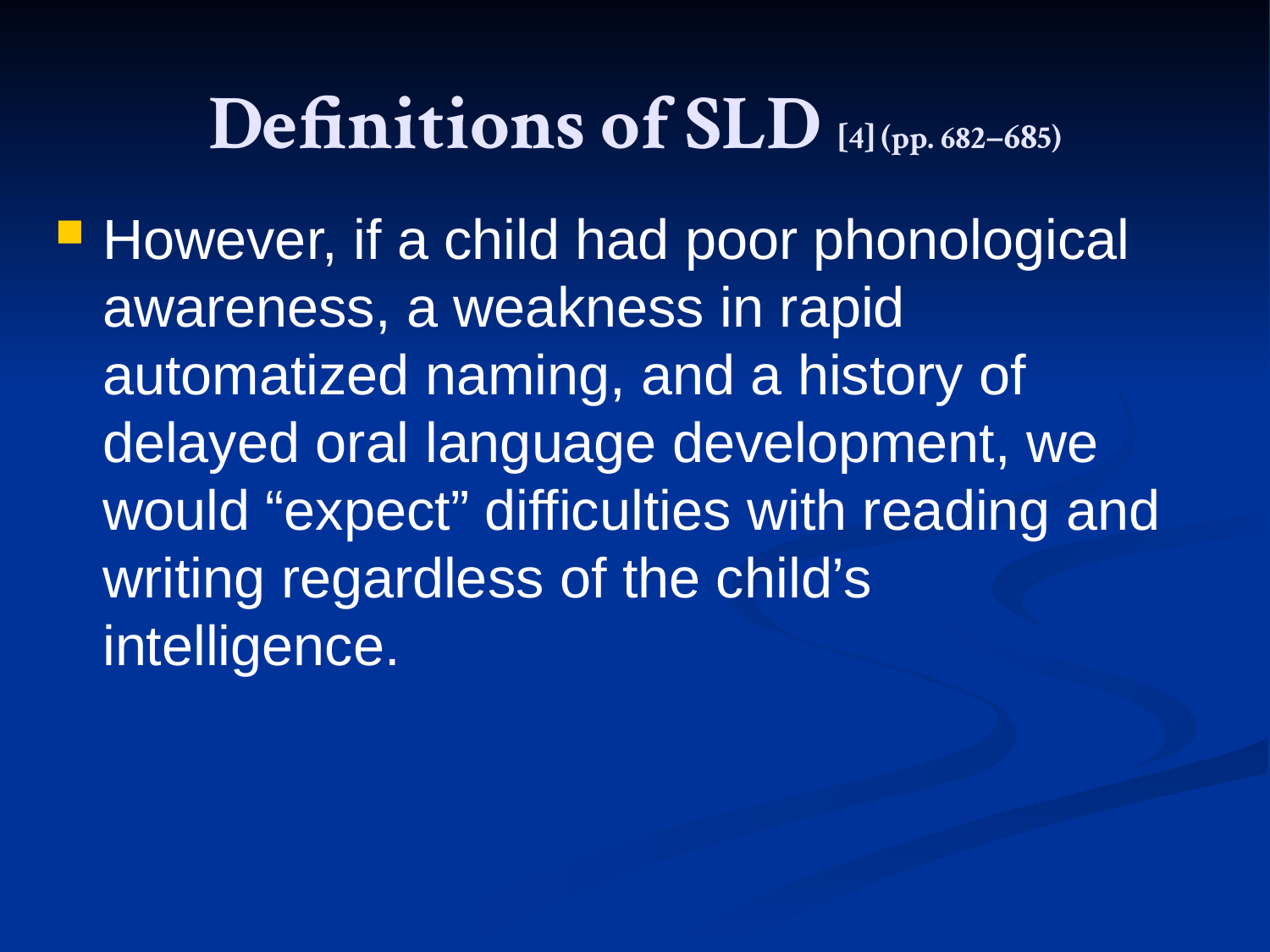

# Definitions of SLD [4] (pp. 682–685)
However, if a child had poor phonological awareness, a weakness in rapid automatized naming, and a history of delayed oral language development, we would “expect” difficulties with reading and writing regardless of the child’s intelligence.